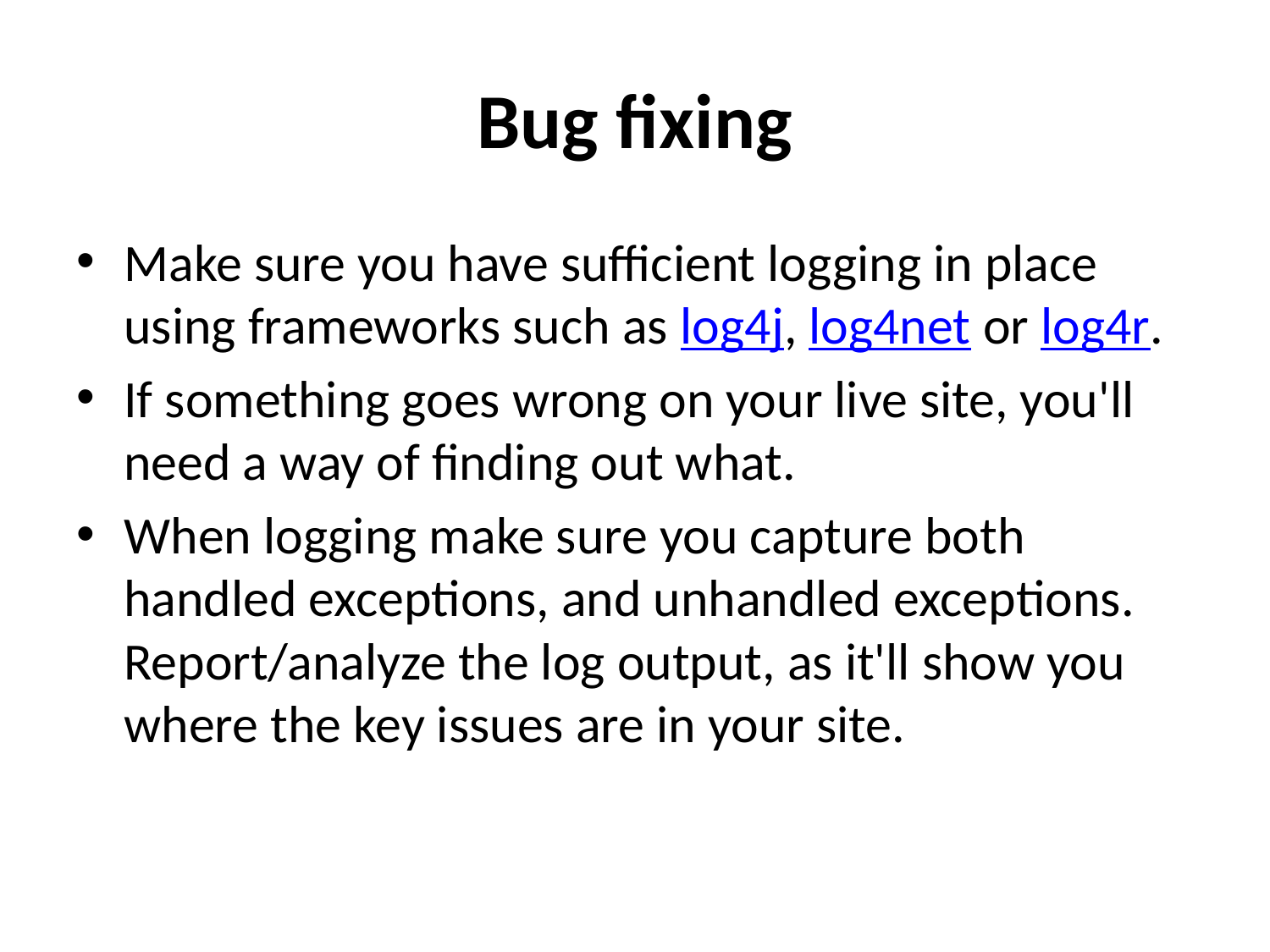

# Bug fixing
Make sure you have sufficient logging in place using frameworks such as log4j, log4net or log4r.
If something goes wrong on your live site, you'll need a way of finding out what.
When logging make sure you capture both handled exceptions, and unhandled exceptions. Report/analyze the log output, as it'll show you where the key issues are in your site.